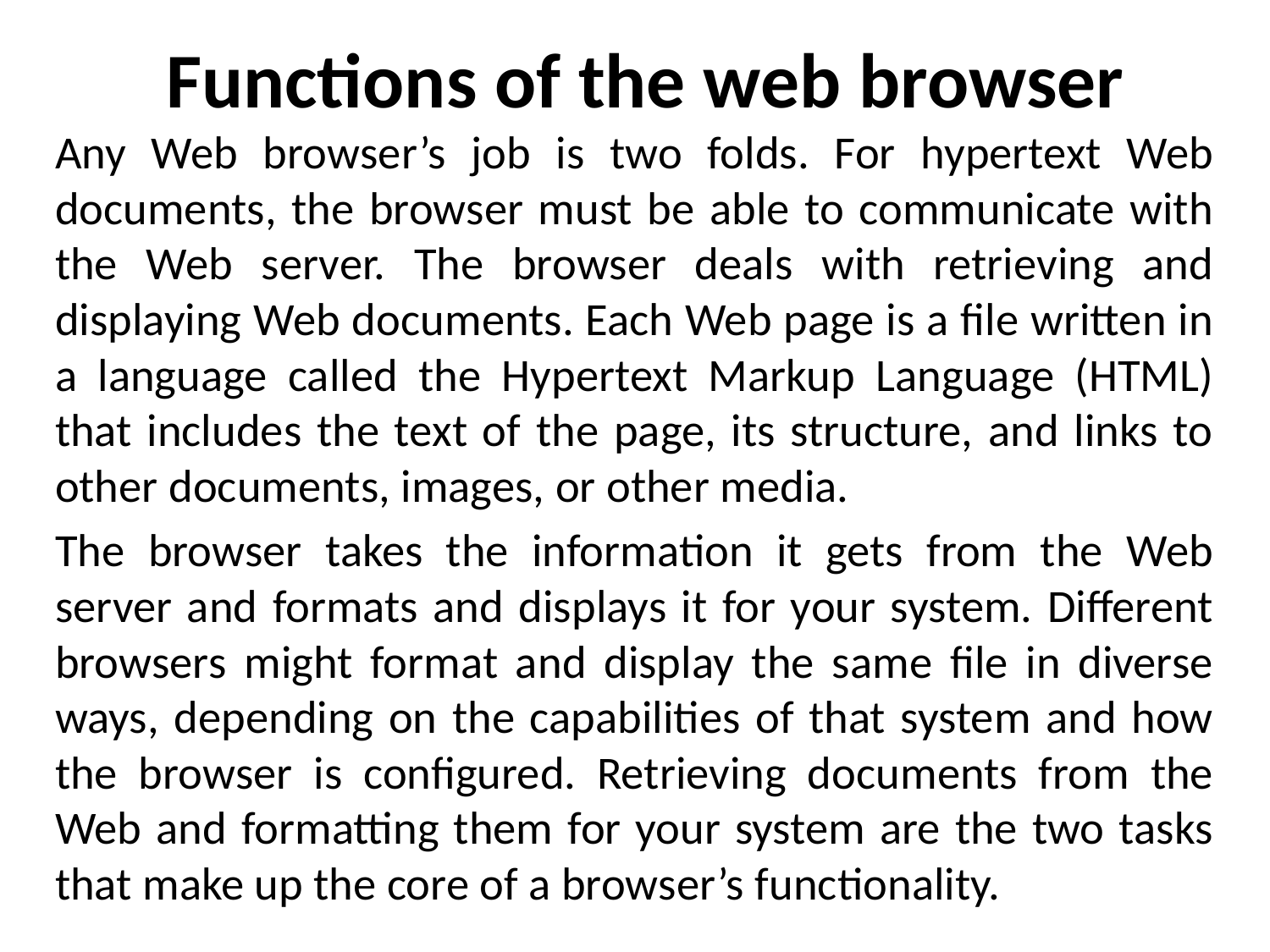

# Functions of the web browser
Any Web browser’s job is two folds. For hypertext Web documents, the browser must be able to communicate with the Web server. The browser deals with retrieving and displaying Web documents. Each Web page is a file written in a language called the Hypertext Markup Language (HTML) that includes the text of the page, its structure, and links to other documents, images, or other media.
The browser takes the information it gets from the Web server and formats and displays it for your system. Different browsers might format and display the same file in diverse ways, depending on the capabilities of that system and how the browser is configured. Retrieving documents from the Web and formatting them for your system are the two tasks that make up the core of a browser’s functionality.